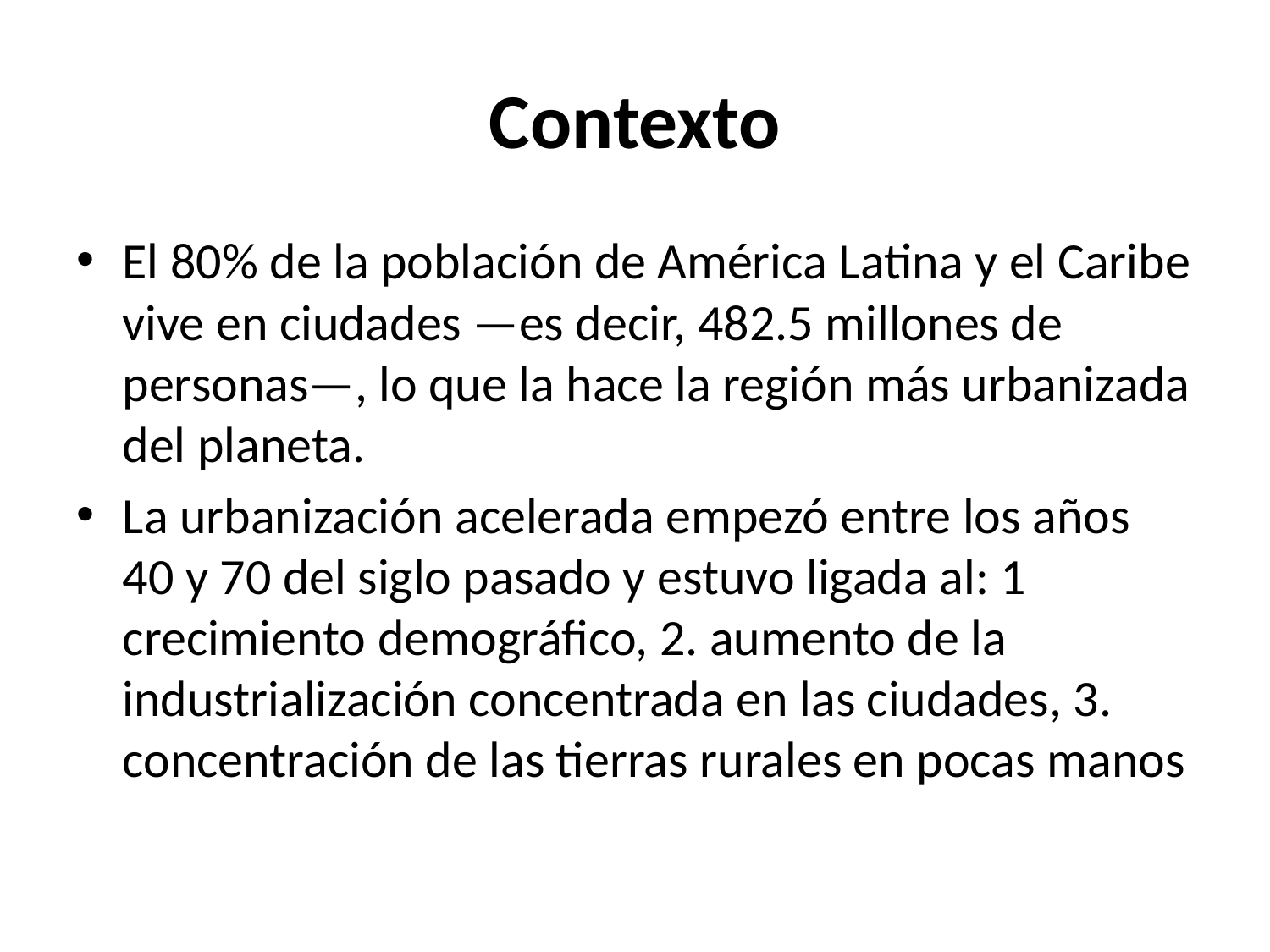

# Contexto
El 80% de la población de América Latina y el Caribe vive en ciudades —es decir, 482.5 millones de personas—, lo que la hace la región más urbanizada del planeta.
La urbanización acelerada empezó entre los años 40 y 70 del siglo pasado y estuvo ligada al: 1 crecimiento demográfico, 2. aumento de la industrialización concentrada en las ciudades, 3. concentración de las tierras rurales en pocas manos